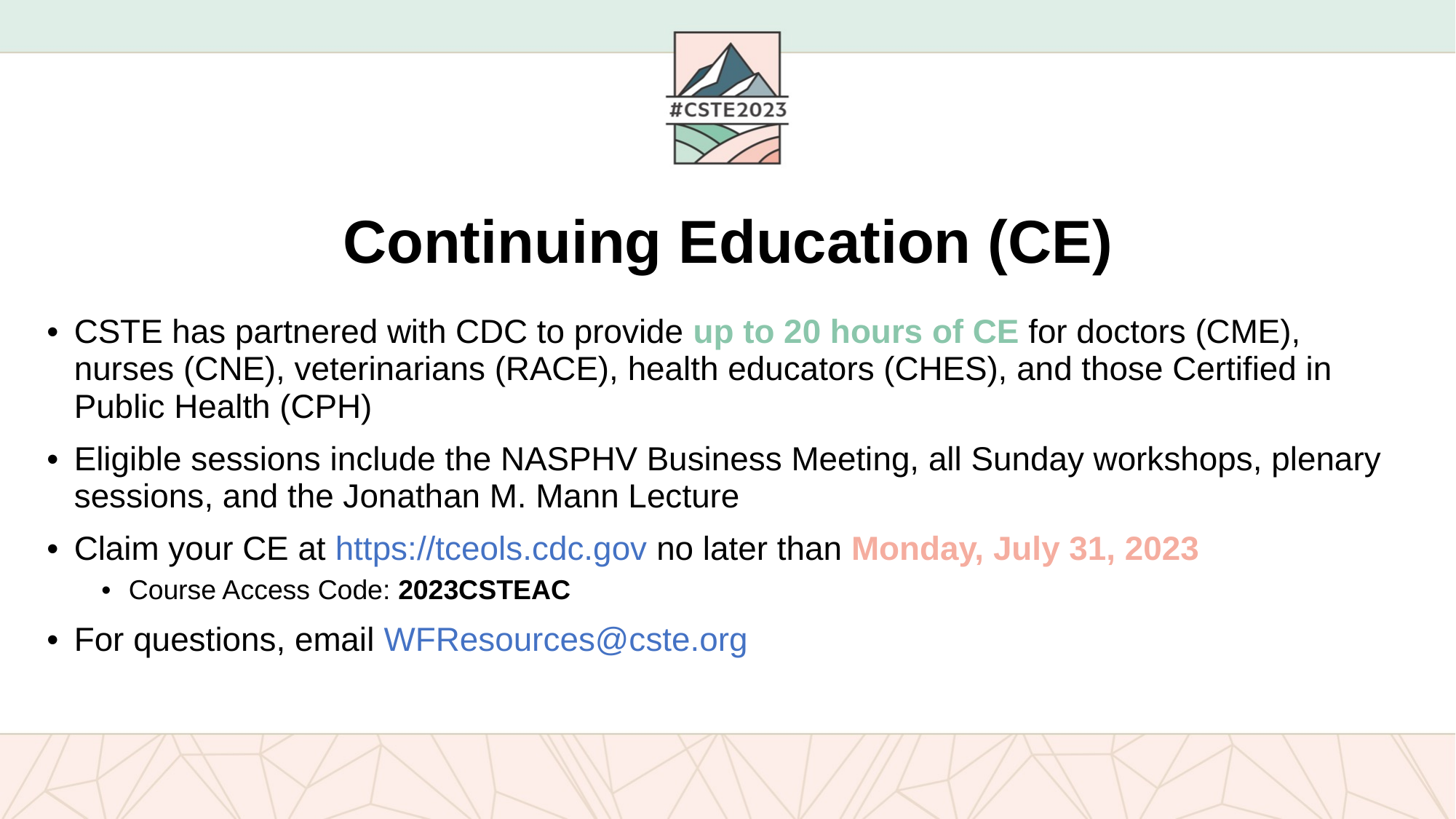

# Continuing Education (CE)
CSTE has partnered with CDC to provide up to 20 hours of CE for doctors (CME), nurses (CNE), veterinarians (RACE), health educators (CHES), and those Certified in Public Health (CPH)
Eligible sessions include the NASPHV Business Meeting, all Sunday workshops, plenary sessions, and the Jonathan M. Mann Lecture
Claim your CE at https://tceols.cdc.gov no later than Monday, July 31, 2023
Course Access Code: 2023CSTEAC
For questions, email WFResources@cste.org